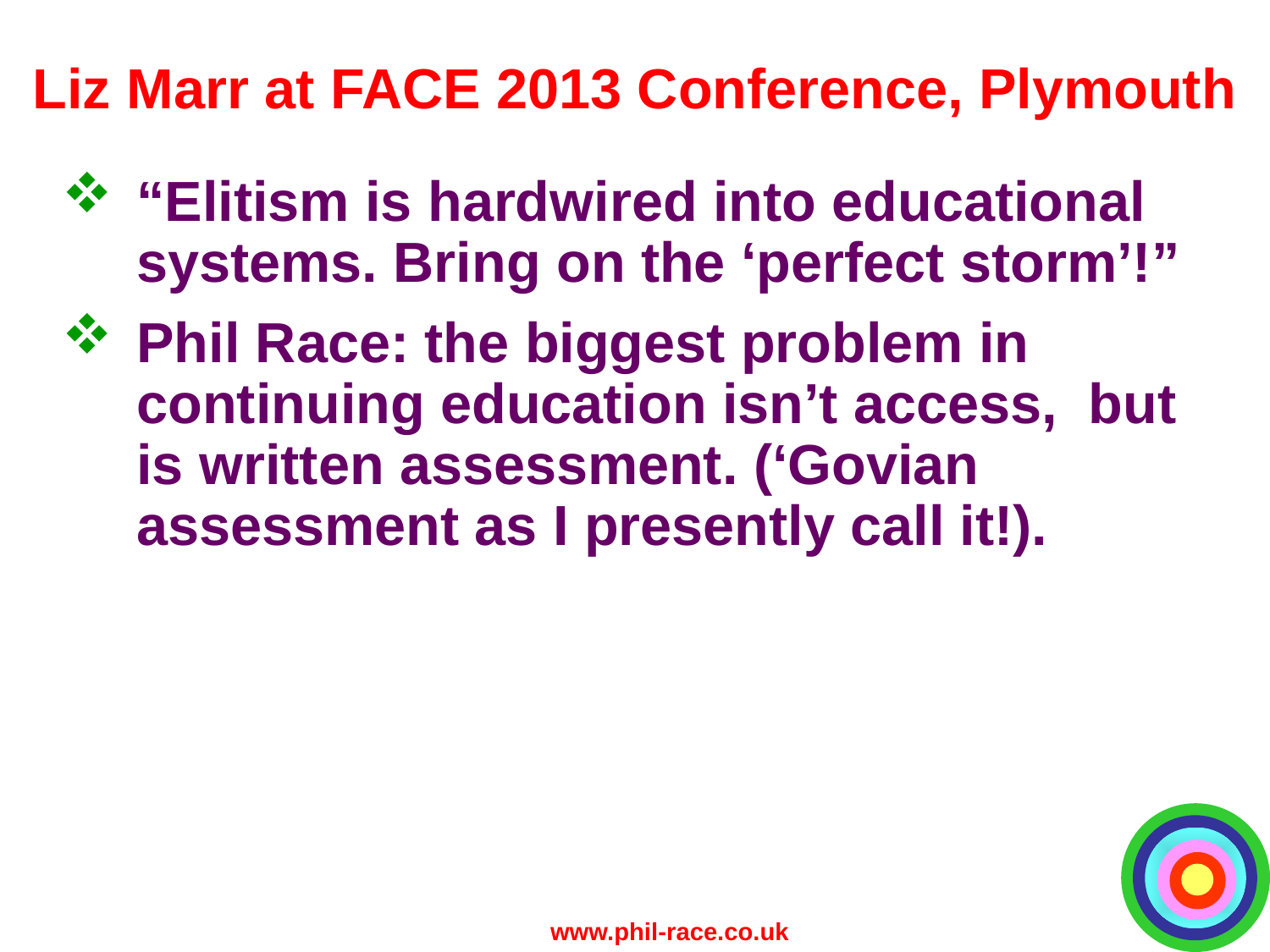

# Liz Marr at FACE 2013 Conference, Plymouth
“Elitism is hardwired into educational systems. Bring on the ‘perfect storm’!”
Phil Race: the biggest problem in continuing education isn’t access,  but is written assessment. (‘Govian assessment as I presently call it!).